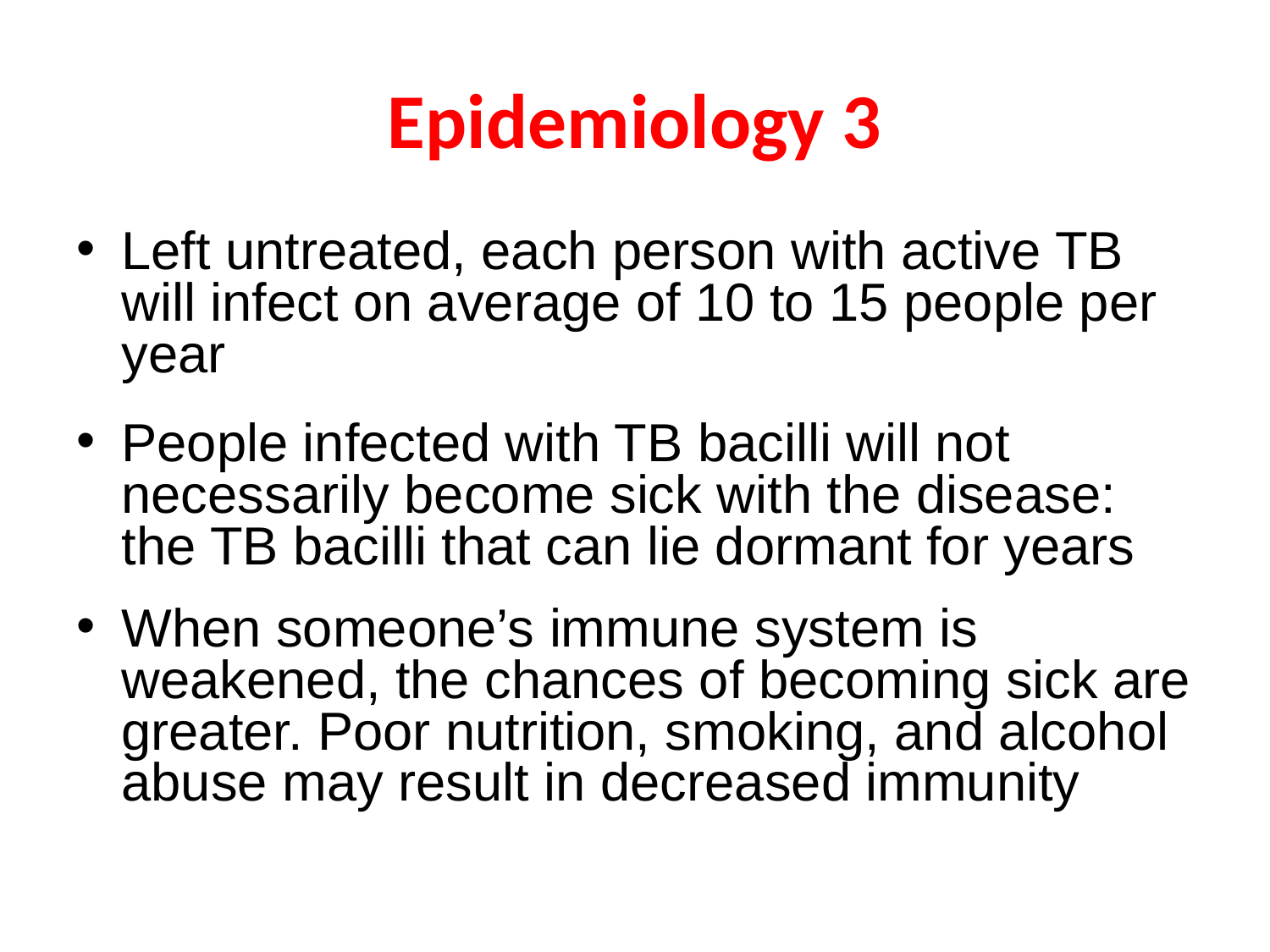

# Epidemiology 3
Left untreated, each person with active TB will infect on average of 10 to 15 people per year

People infected with TB bacilli will not necessarily become sick with the disease: the TB bacilli that can lie dormant for years

When someone’s immune system is weakened, the chances of becoming sick are greater. Poor nutrition, smoking, and alcohol abuse may result in decreased immunity